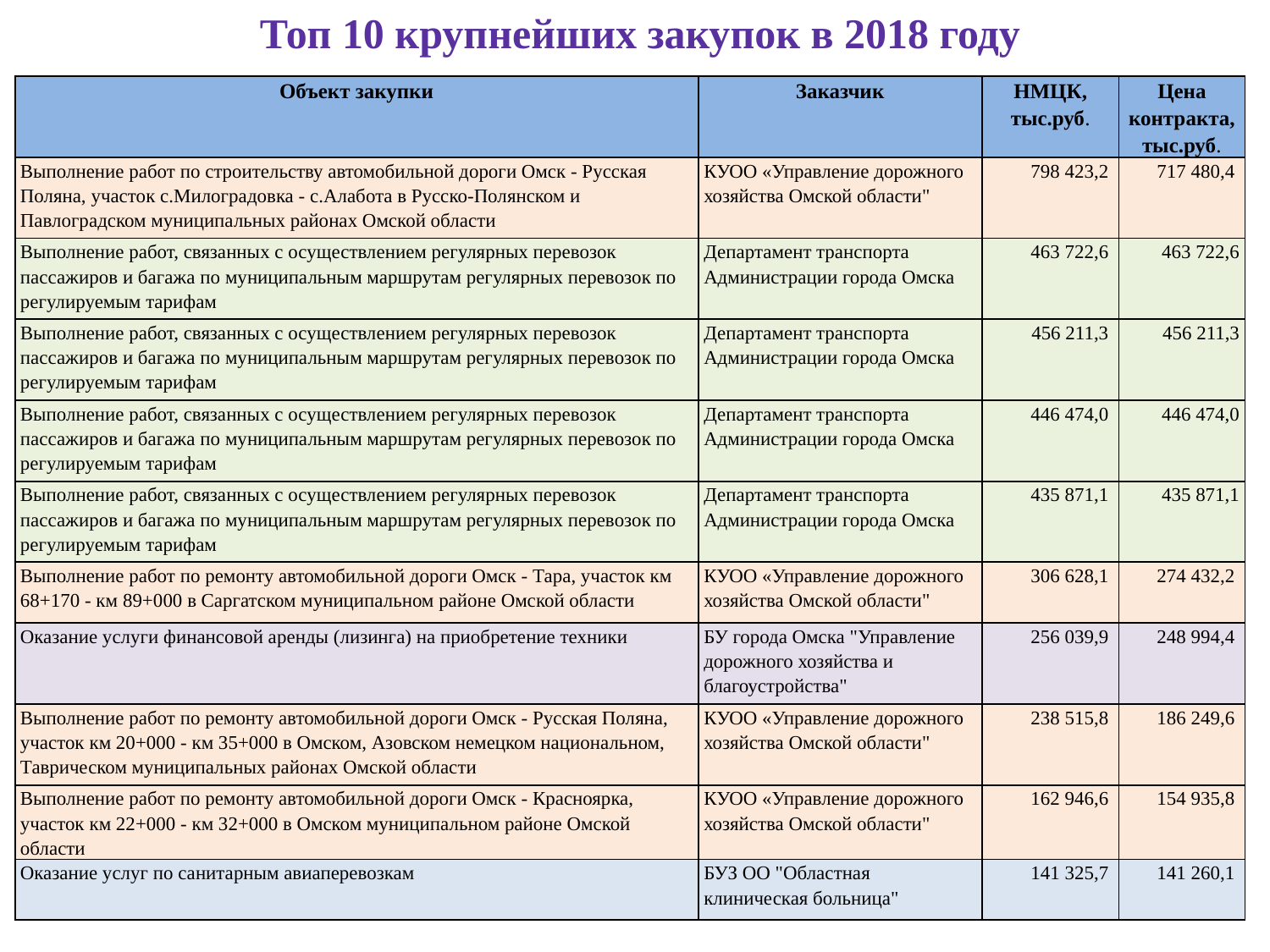

Топ 10 крупнейших закупок в 2018 году
| Объект закупки | Заказчик | НМЦК, тыс.руб. | Цена контракта, тыс.руб. |
| --- | --- | --- | --- |
| Выполнение работ по строительству автомобильной дороги Омск - Русская Поляна, участок с.Милоградовка - с.Алабота в Русско-Полянском и Павлоградском муниципальных районах Омской области | КУОО «Управление дорожного хозяйства Омской области" | 798 423,2 | 717 480,4 |
| Выполнение работ, связанных с осуществлением регулярных перевозок пассажиров и багажа по муниципальным маршрутам регулярных перевозок по регулируемым тарифам | Департамент транспорта Администрации города Омска | 463 722,6 | 463 722,6 |
| Выполнение работ, связанных с осуществлением регулярных перевозок пассажиров и багажа по муниципальным маршрутам регулярных перевозок по регулируемым тарифам | Департамент транспорта Администрации города Омска | 456 211,3 | 456 211,3 |
| Выполнение работ, связанных с осуществлением регулярных перевозок пассажиров и багажа по муниципальным маршрутам регулярных перевозок по регулируемым тарифам | Департамент транспорта Администрации города Омска | 446 474,0 | 446 474,0 |
| Выполнение работ, связанных с осуществлением регулярных перевозок пассажиров и багажа по муниципальным маршрутам регулярных перевозок по регулируемым тарифам | Департамент транспорта Администрации города Омска | 435 871,1 | 435 871,1 |
| Выполнение работ по ремонту автомобильной дороги Омск - Тара, участок км 68+170 - км 89+000 в Саргатском муниципальном районе Омской области | КУОО «Управление дорожного хозяйства Омской области" | 306 628,1 | 274 432,2 |
| Оказание услуги финансовой аренды (лизинга) на приобретение техники | БУ города Омска "Управление дорожного хозяйства и благоустройства" | 256 039,9 | 248 994,4 |
| Выполнение работ по ремонту автомобильной дороги Омск - Русская Поляна, участок км 20+000 - км 35+000 в Омском, Азовском немецком национальном, Таврическом муниципальных районах Омской области | КУОО «Управление дорожного хозяйства Омской области" | 238 515,8 | 186 249,6 |
| Выполнение работ по ремонту автомобильной дороги Омск - Красноярка, участок км 22+000 - км 32+000 в Омском муниципальном районе Омской области | КУОО «Управление дорожного хозяйства Омской области" | 162 946,6 | 154 935,8 |
| Оказание услуг по санитарным авиаперевозкам | БУЗ ОО "Областная клиническая больница" | 141 325,7 | 141 260,1 |